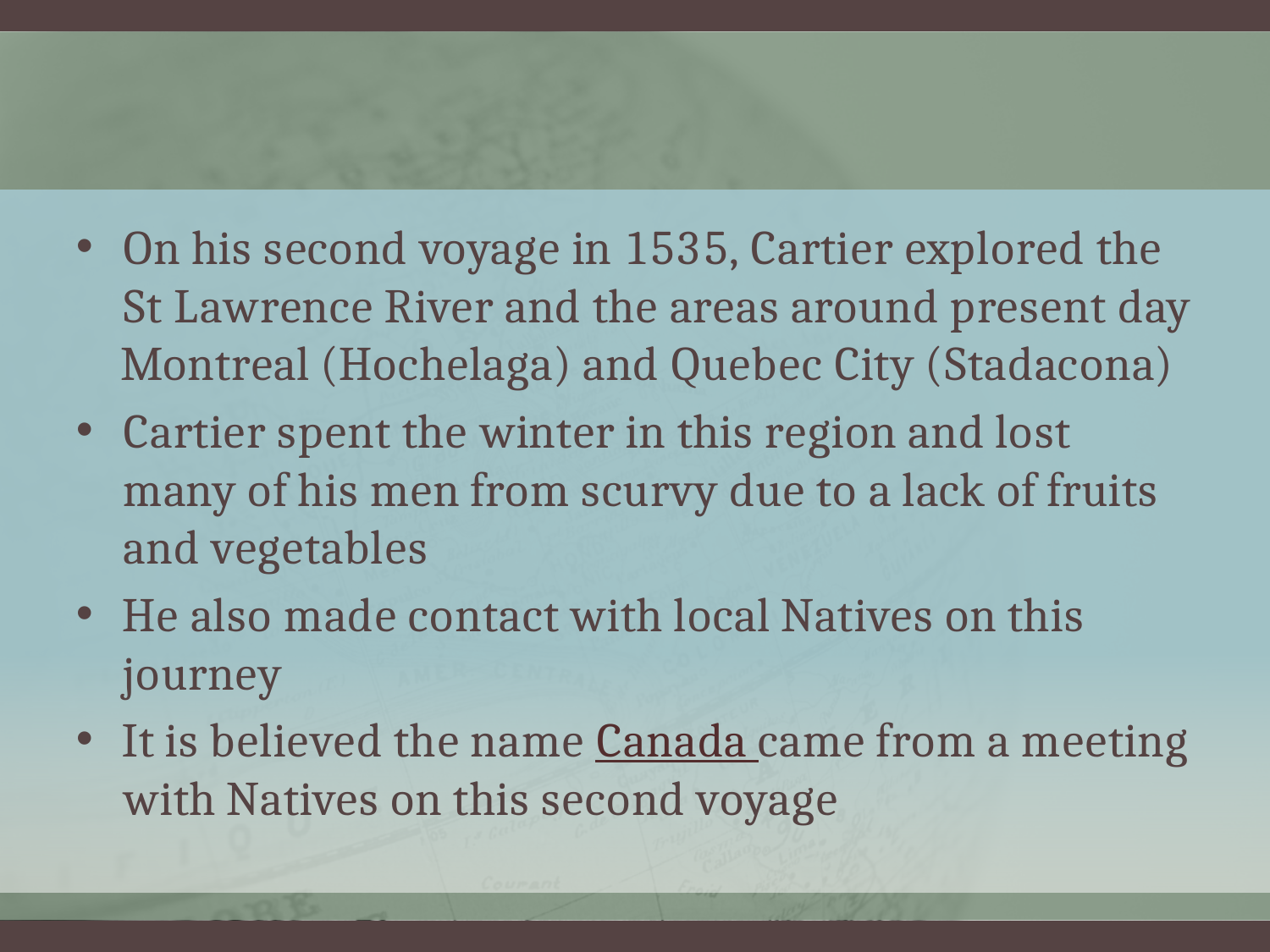

On his second voyage in 1535, Cartier explored the St Lawrence River and the areas around present day Montreal (Hochelaga) and Quebec City (Stadacona)
Cartier spent the winter in this region and lost many of his men from scurvy due to a lack of fruits and vegetables
He also made contact with local Natives on this journey
It is believed the name Canada came from a meeting with Natives on this second voyage